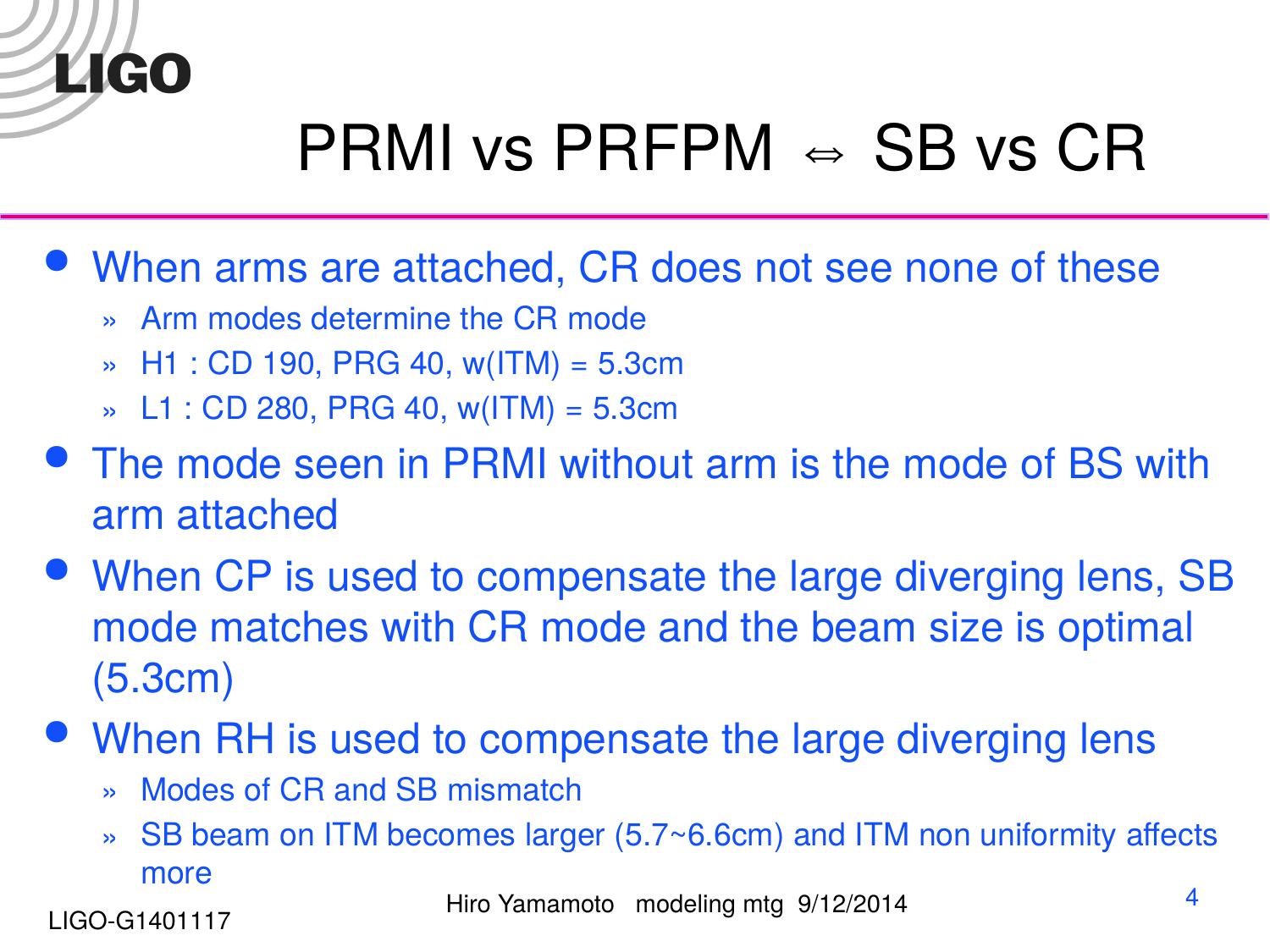

# PRMI vs PRFPM ⇔ SB vs CR
When arms are attached, CR does not see none of these
Arm modes determine the CR mode
H1 : CD 190, PRG 40, w(ITM) = 5.3cm
L1 : CD 280, PRG 40, w(ITM) = 5.3cm
The mode seen in PRMI without arm is the mode of BS with arm attached
When CP is used to compensate the large diverging lens, SB mode matches with CR mode and the beam size is optimal (5.3cm)
When RH is used to compensate the large diverging lens
Modes of CR and SB mismatch
SB beam on ITM becomes larger (5.7~6.6cm) and ITM non uniformity affects more
4